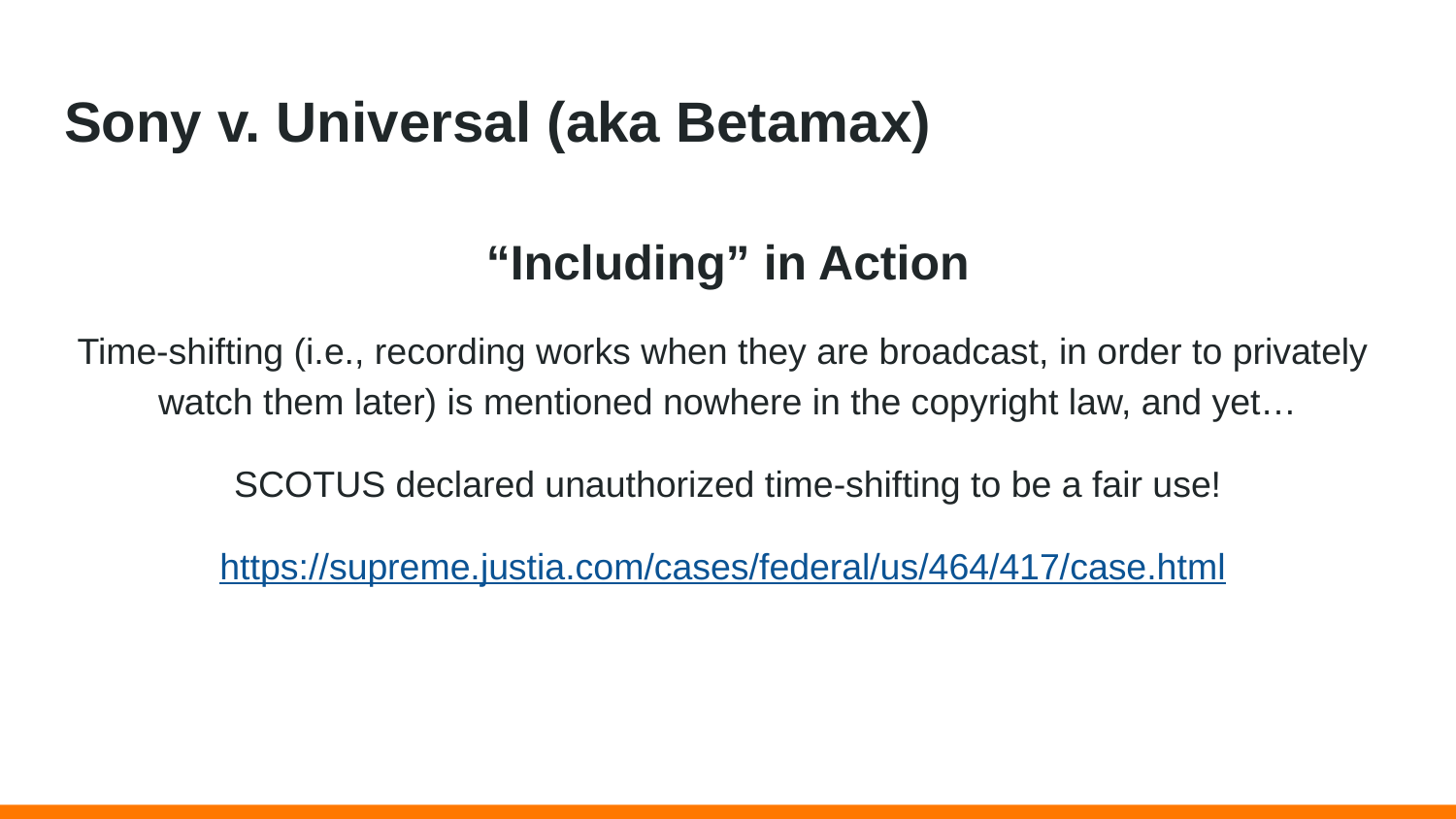

# Sony v. Universal (aka Betamax)
“Including” in Action
Time-shifting (i.e., recording works when they are broadcast, in order to privately
watch them later) is mentioned nowhere in the copyright law, and yet…
SCOTUS declared unauthorized time-shifting to be a fair use!
https://supreme.justia.com/cases/federal/us/464/417/case.html